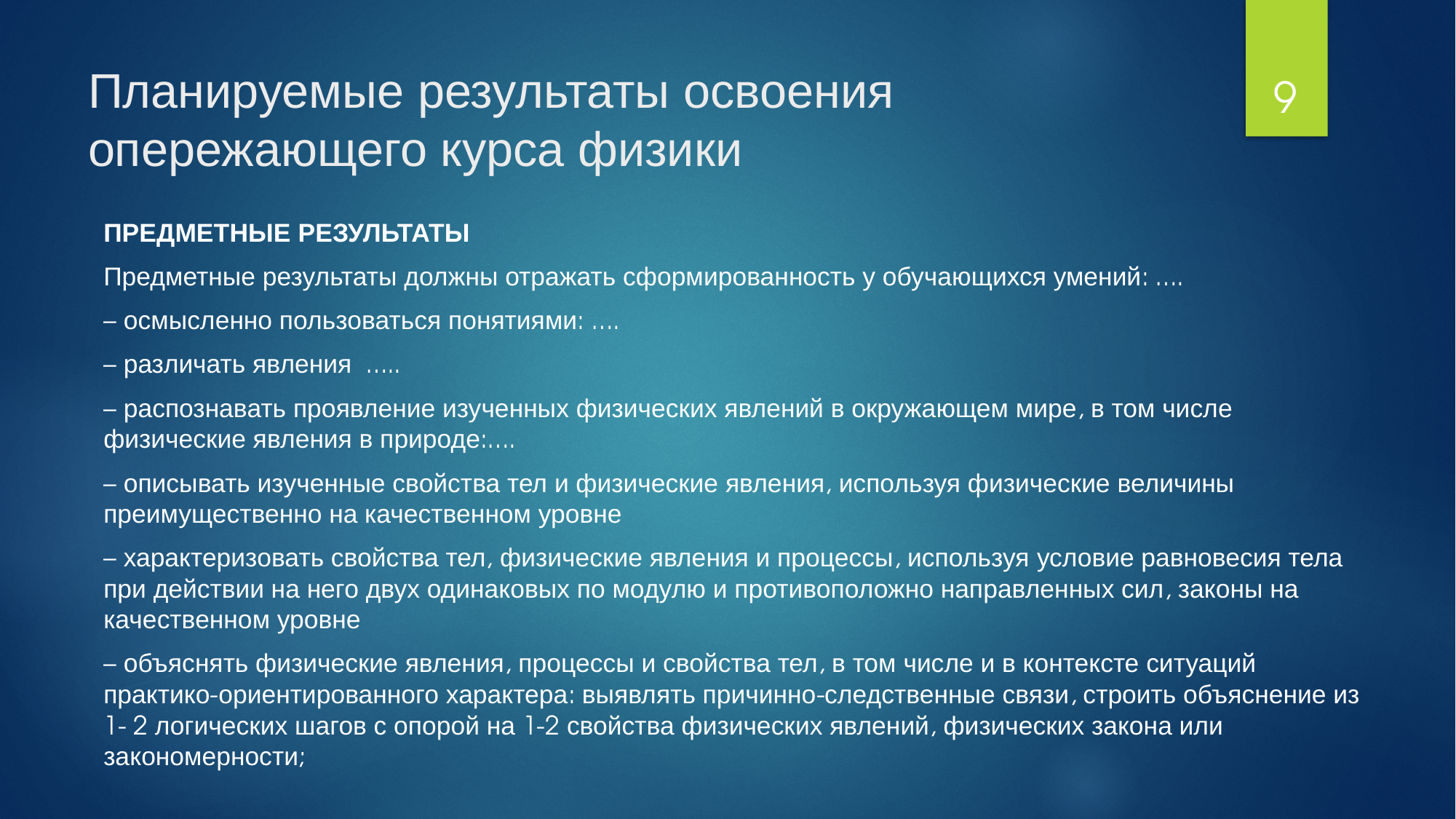

9
# Планируемые результаты освоения опережающего курса физики
ПРЕДМЕТНЫЕ РЕЗУЛЬТАТЫ
Предметные результаты должны отражать сформированность у обучающихся умений: ….
– осмысленно пользоваться понятиями: ….
– различать явления  …..
– распознавать проявление изученных физических явлений в окружающем мире, в том числе физические явления в природе:….
– описывать изученные свойства тел и физические явления, используя физические величины преимущественно на качественном уровне
– характеризовать свойства тел, физические явления и процессы, используя условие равновесия тела при действии на него двух одинаковых по модулю и противоположно направленных сил, законы на качественном уровне
– объяснять физические явления, процессы и свойства тел, в том числе и в контексте ситуаций практико-ориентированного характера: выявлять причинно-следственные связи, строить объяснение из 1- 2 логических шагов с опорой на 1-2 свойства физических явлений, физических закона или закономерности;